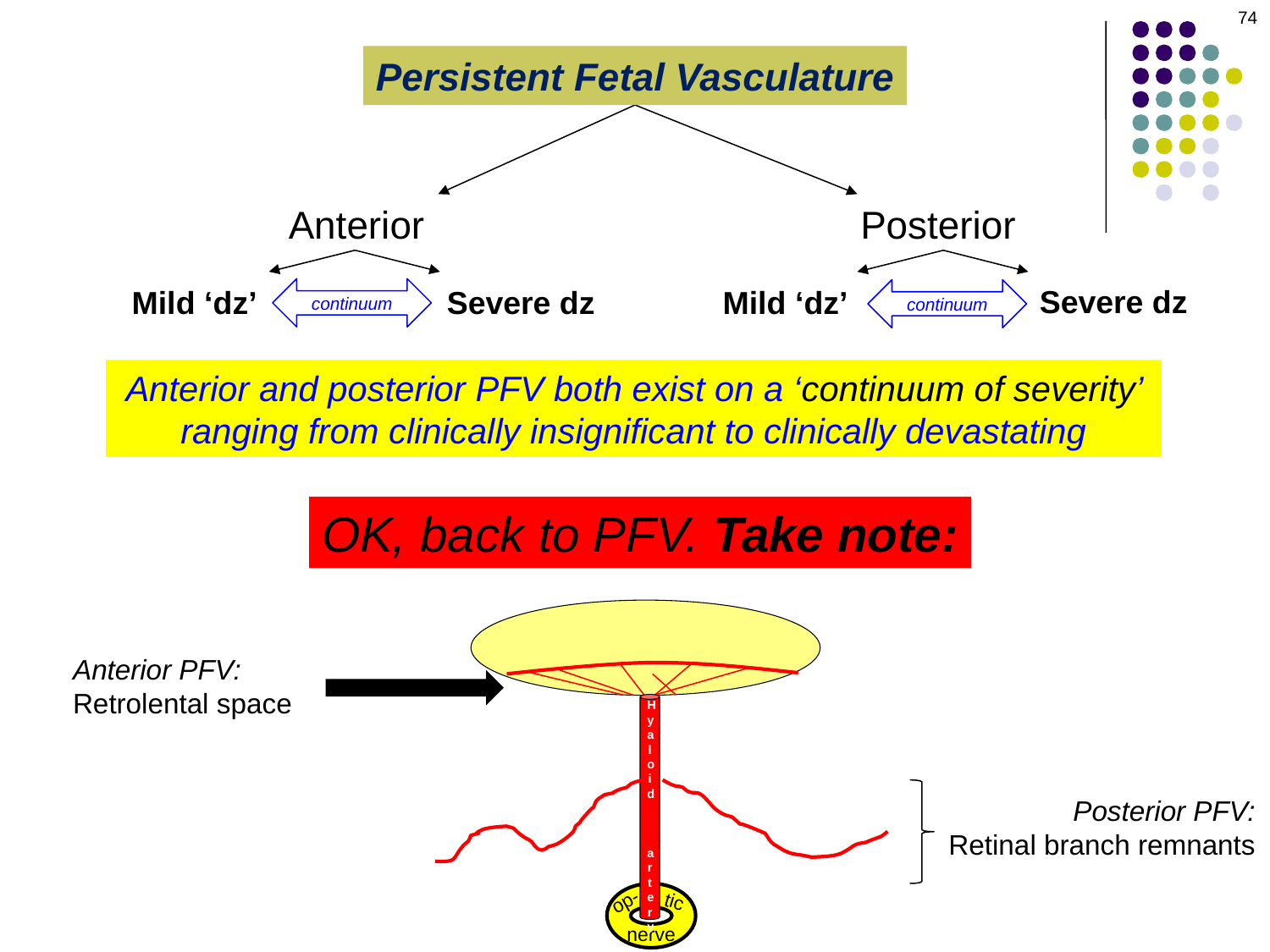

74
Persistent Fetal Vasculature
Anterior
Posterior
Severe dz
Mild ‘dz’
Severe dz
Mild ‘dz’
continuum
continuum
Anterior and posterior PFV both exist on a ‘continuum of severity’ ranging from clinically insignificant to clinically devastating
OK, back to PFV. Take note:

Anterior PFV:
Retrolental space

Hyaloid
 artery

Posterior PFV:
Retinal branch remnants
op-
tic

nerve